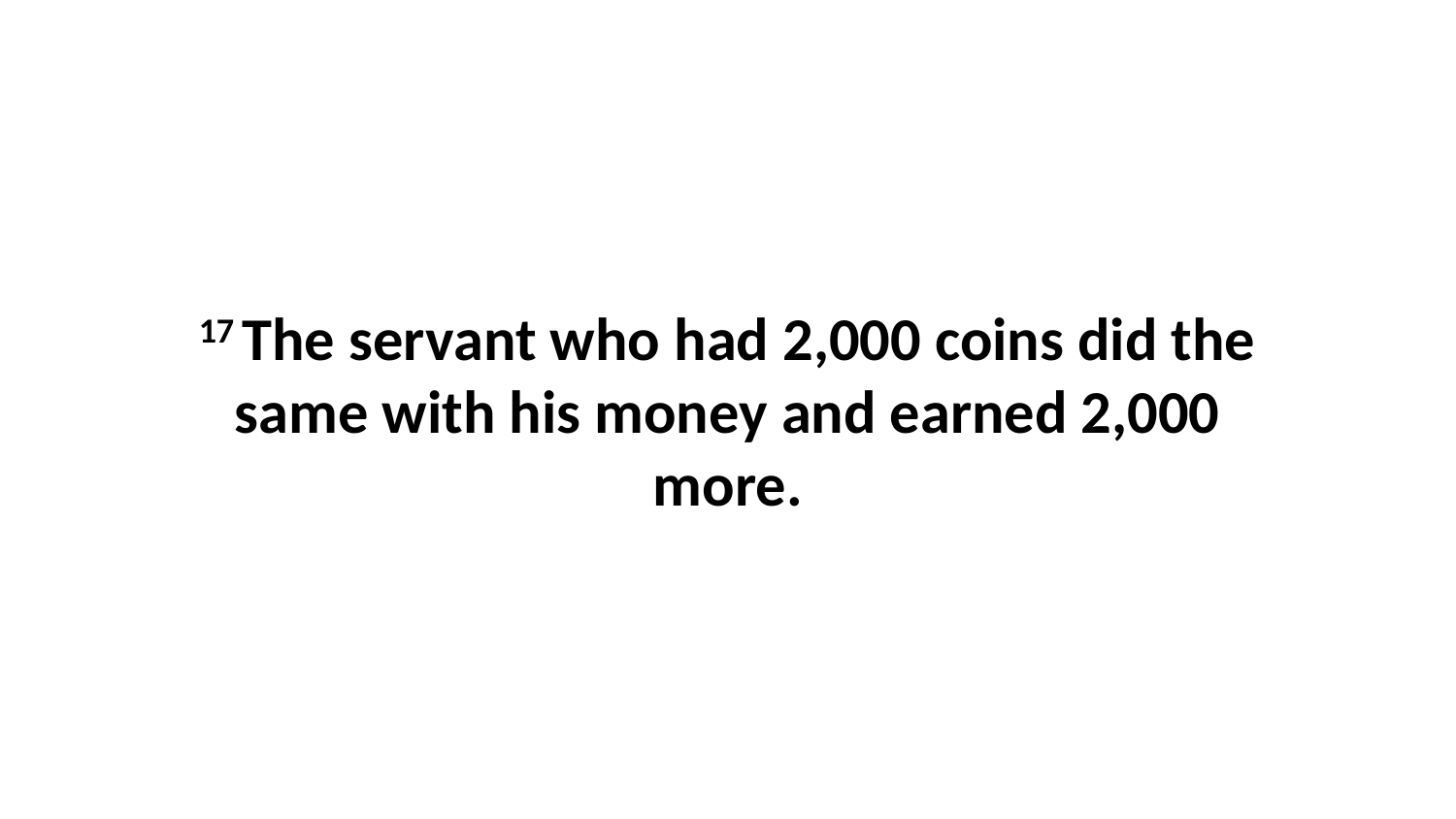

17 The servant who had 2,000 coins did the same with his money and earned 2,000 more.